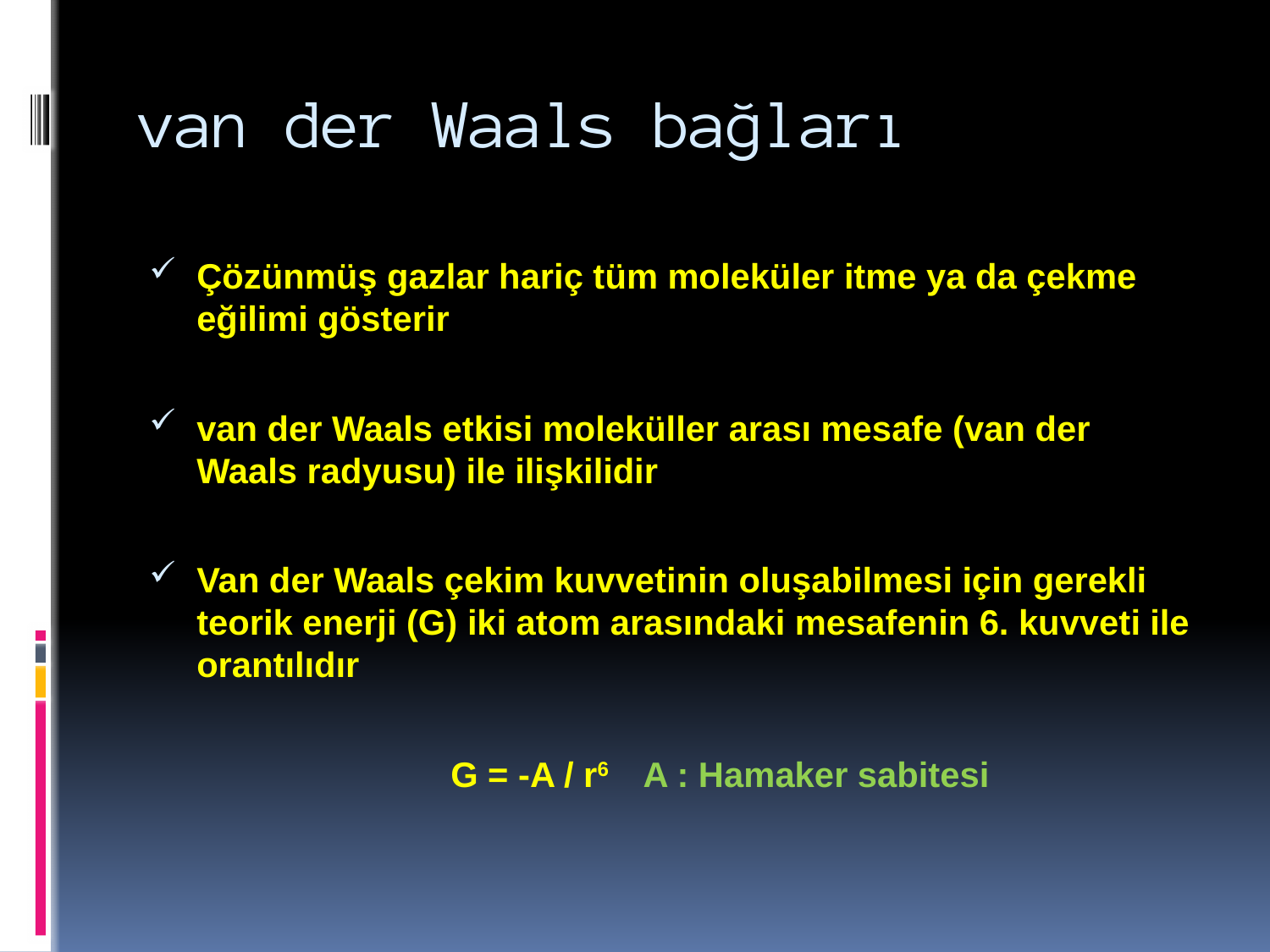

# van der Waals bağları
Çözünmüş gazlar hariç tüm moleküler itme ya da çekme eğilimi gösterir

van der Waals etkisi moleküller arası mesafe (van der Waals radyusu) ile ilişkilidir

Van der Waals çekim kuvvetinin oluşabilmesi için gerekli teorik enerji (G) iki atom arasındaki mesafenin 6. kuvveti ile orantılıdır

			G = -A / r6      A : Hamaker sabitesi